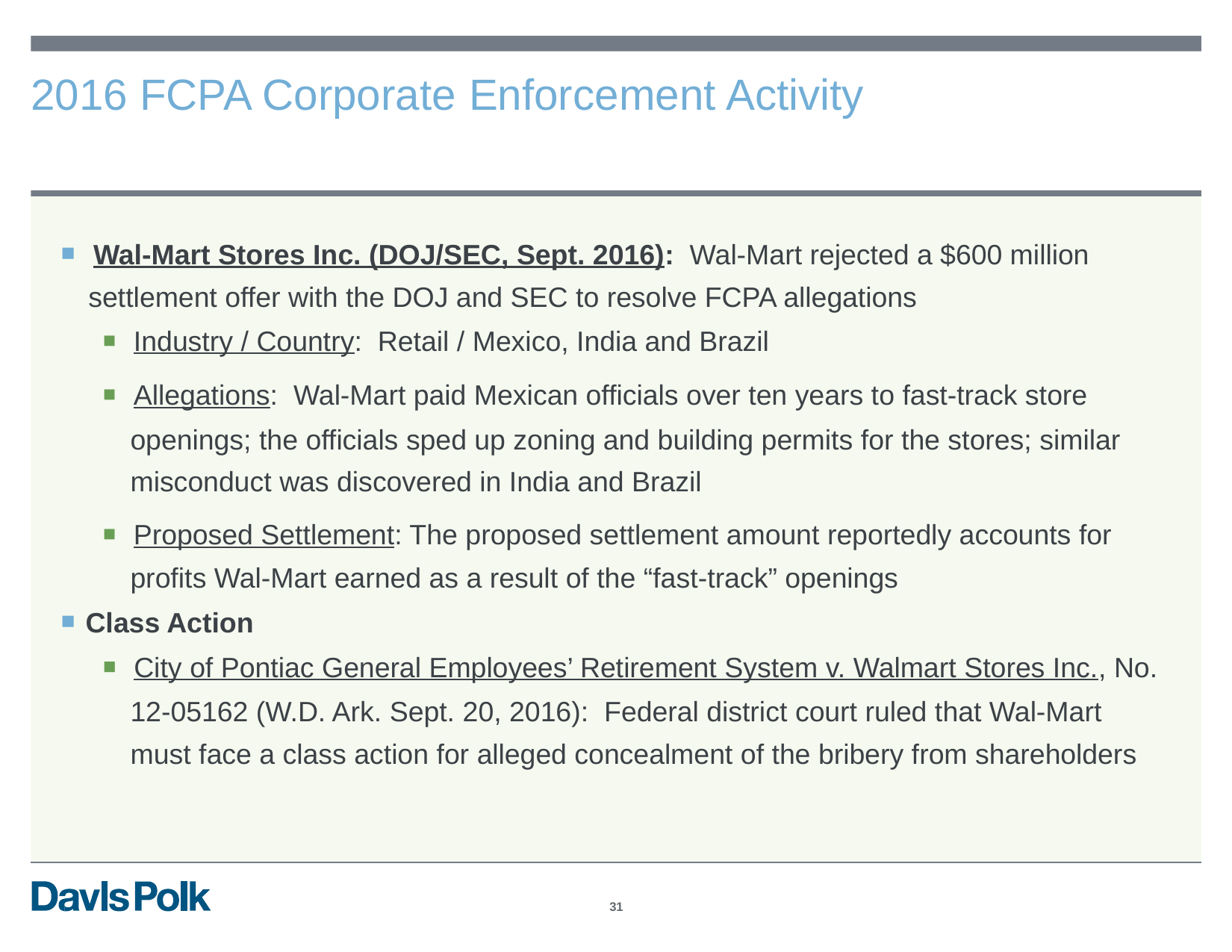

2016
FCPA
Corporate
Enforcement
Activity

▪  Wal-Mart Stores Inc. (DOJ/SEC, Sept. 2016):  Wal-Mart rejected a $600 million
settlement offer with the DOJ and SEC to resolve FCPA allegations
▪  Industry / Country:  Retail / Mexico, India and Brazil
▪  Allegations:  Wal-Mart paid Mexican officials over ten years to fast-track store
openings; the officials sped up zoning and building permits for the stores; similar
misconduct was discovered in India and Brazil
▪  Proposed Settlement: The proposed settlement amount reportedly accounts for
profits Wal-Mart earned as a result of the “fast-track” openings
▪ Class Action
▪  City of Pontiac General Employees’ Retirement System v. Walmart Stores Inc., No.
12-05162 (W.D. Ark. Sept. 20, 2016):  Federal district court ruled that Wal-Mart
must face a class action for alleged concealment of the bribery from shareholders

31